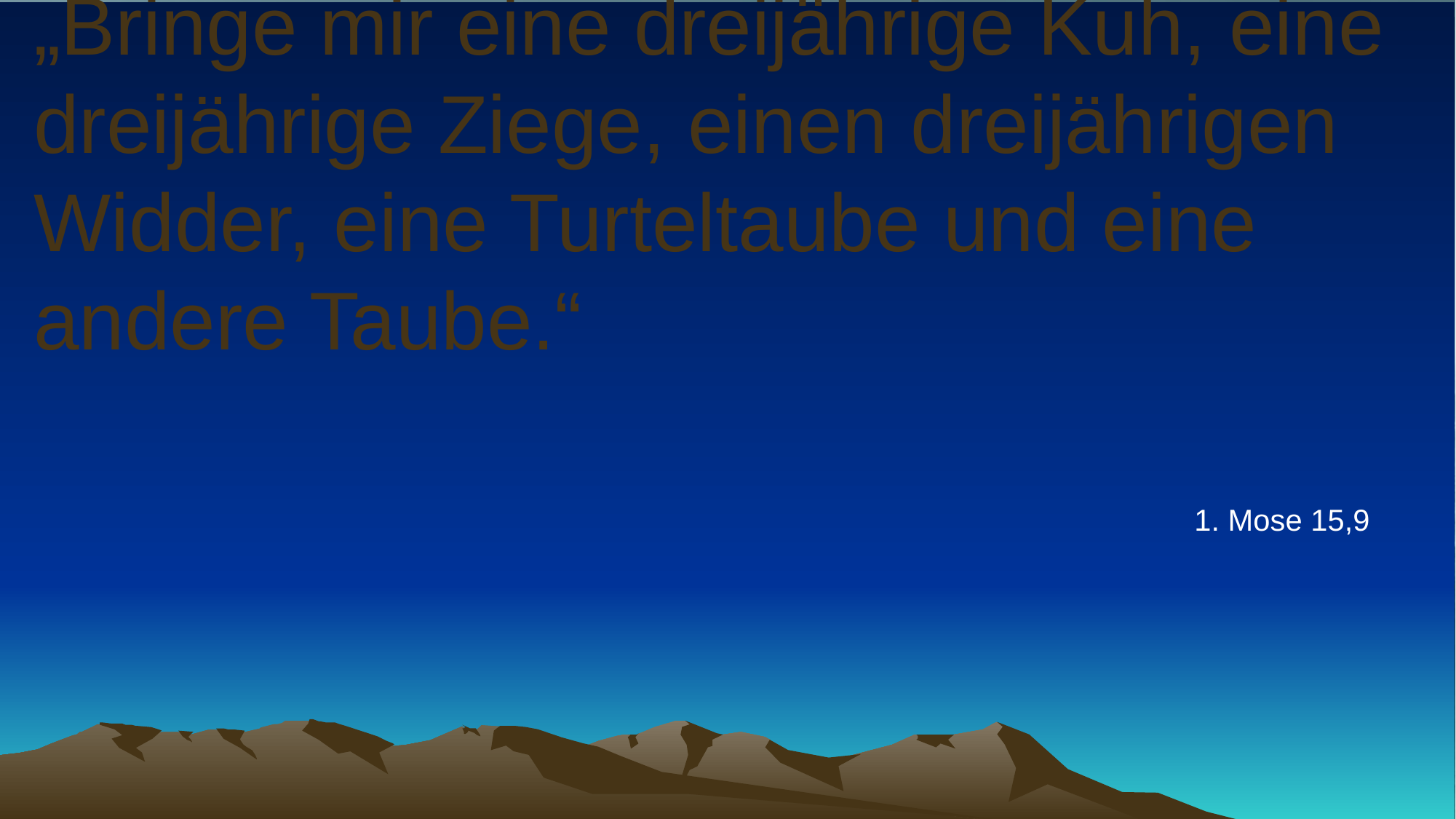

# „Bringe mir eine dreijährige Kuh, eine dreijährige Ziege, einen dreijährigen Widder, eine Turteltaube und eine andere Taube.“
1. Mose 15,9